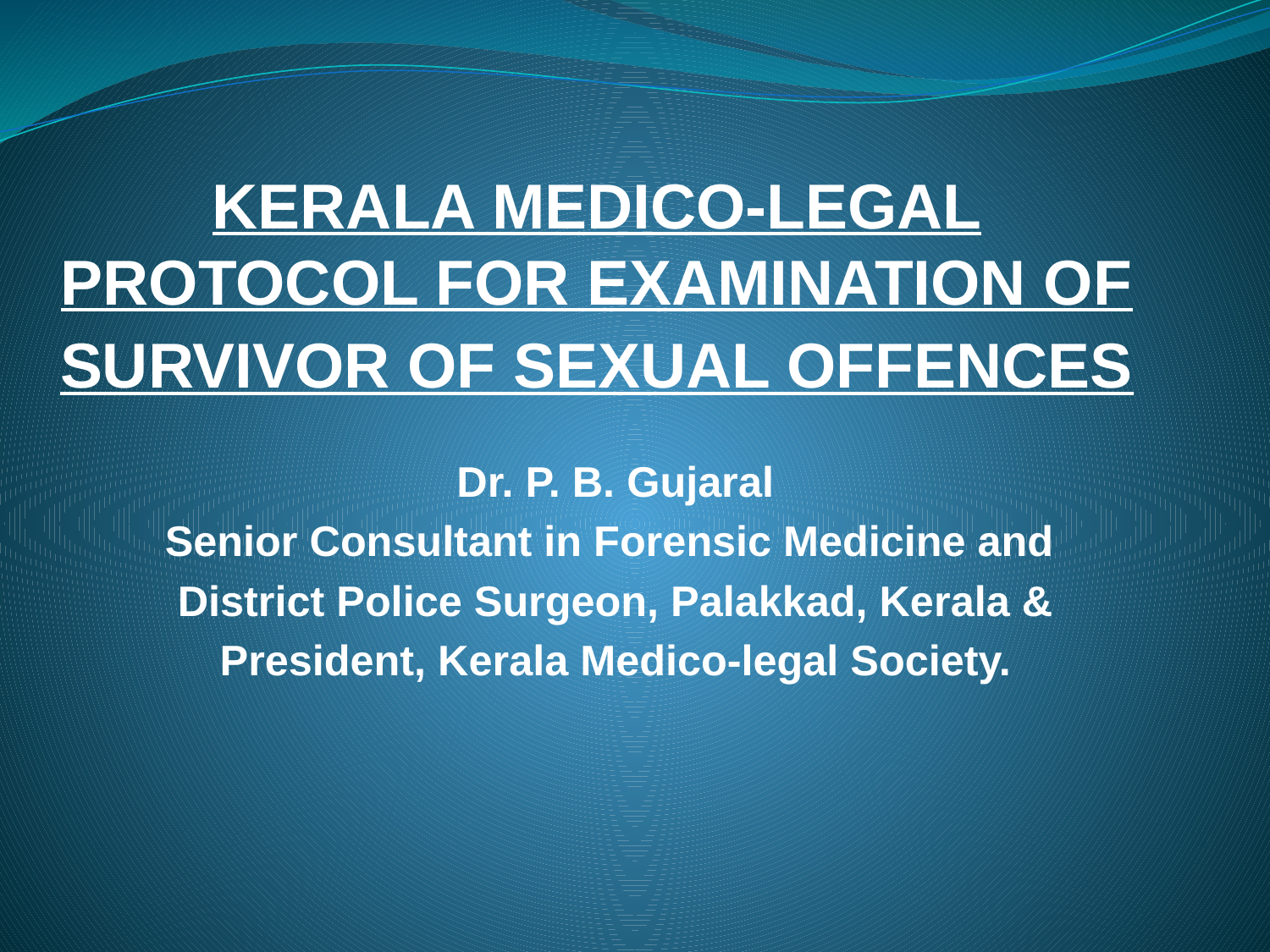

# KERALA MEDICO-LEGAL PROTOCOL FOR EXAMINATION OF SURVIVOR OF SEXUAL OFFENCES
Dr. P. B. Gujaral
Senior Consultant in Forensic Medicine and
District Police Surgeon, Palakkad, Kerala &
President, Kerala Medico-legal Society.